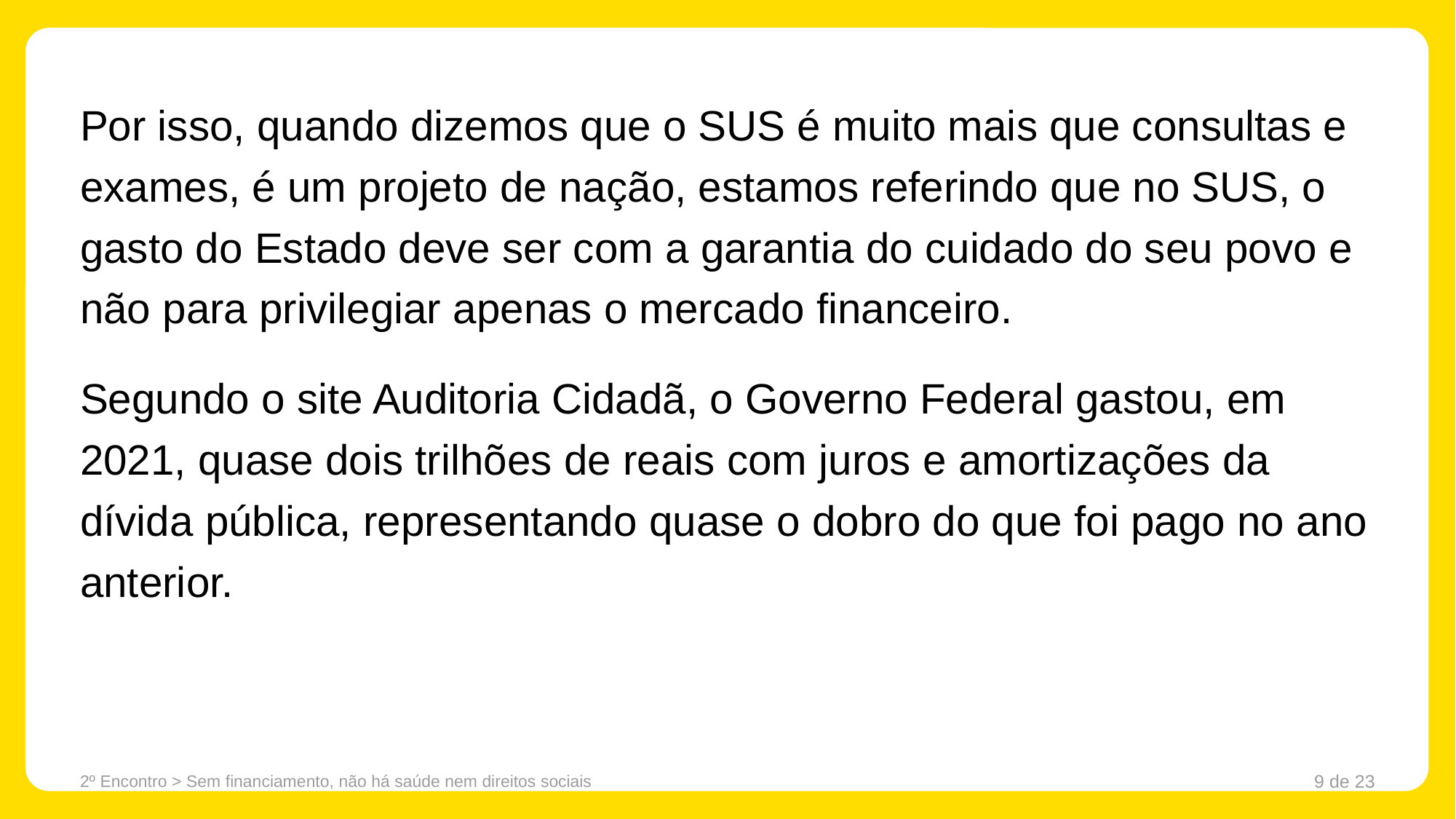

Por isso, quando dizemos que o SUS é muito mais que consultas e exames, é um projeto de nação, estamos referindo que no SUS, o gasto do Estado deve ser com a garantia do cuidado do seu povo e não para privilegiar apenas o mercado financeiro.
Segundo o site Auditoria Cidadã, o Governo Federal gastou, em 2021, quase dois trilhões de reais com juros e amortizações da dívida pública, representando quase o dobro do que foi pago no ano anterior.
2º Encontro > Sem financiamento, não há saúde nem direitos sociais
9 de 23